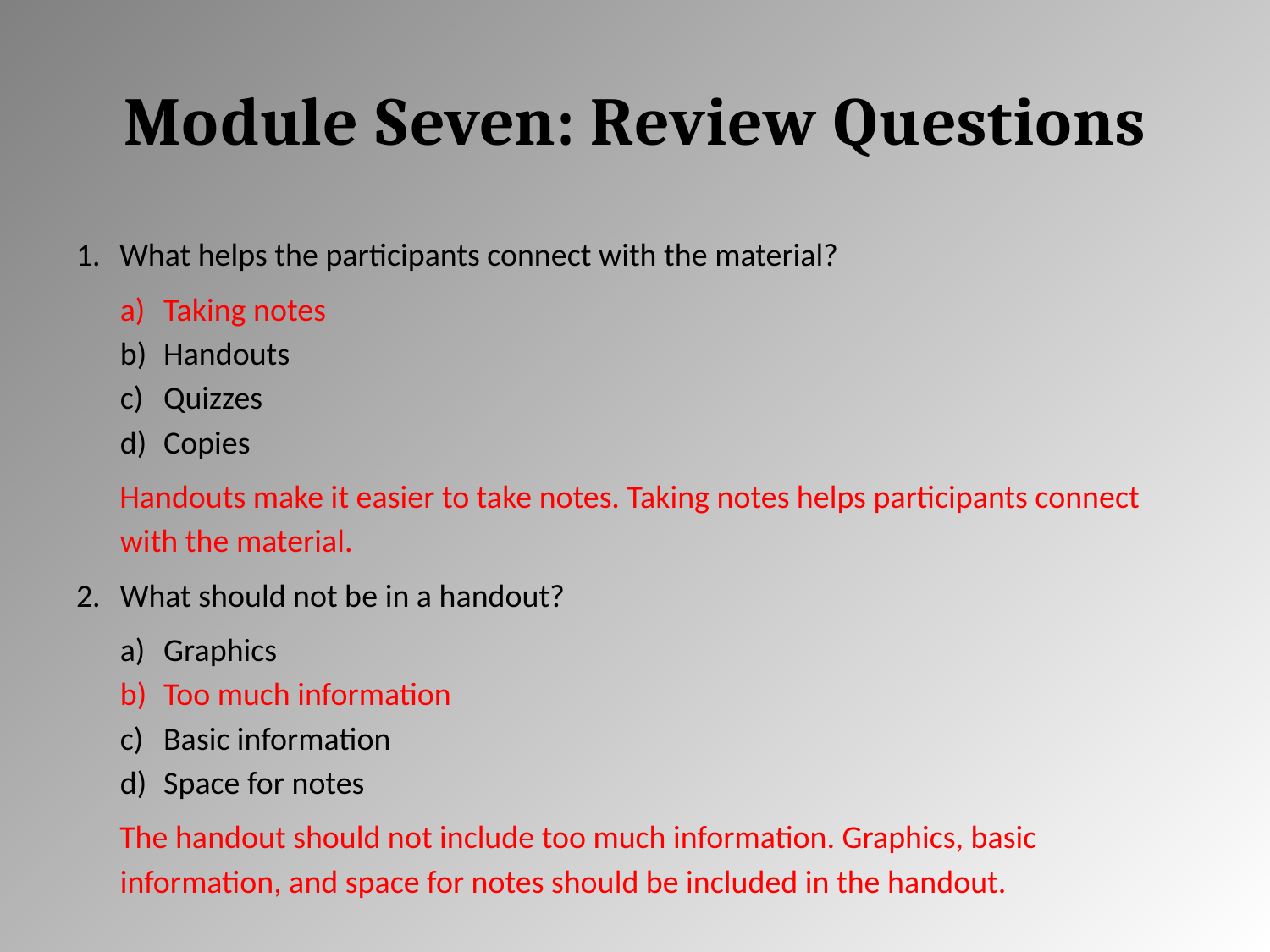

# Module Seven: Review Questions
What helps the participants connect with the material?
Taking notes
Handouts
Quizzes
Copies
Handouts make it easier to take notes. Taking notes helps participants connect with the material.
What should not be in a handout?
Graphics
Too much information
Basic information
Space for notes
The handout should not include too much information. Graphics, basic information, and space for notes should be included in the handout.